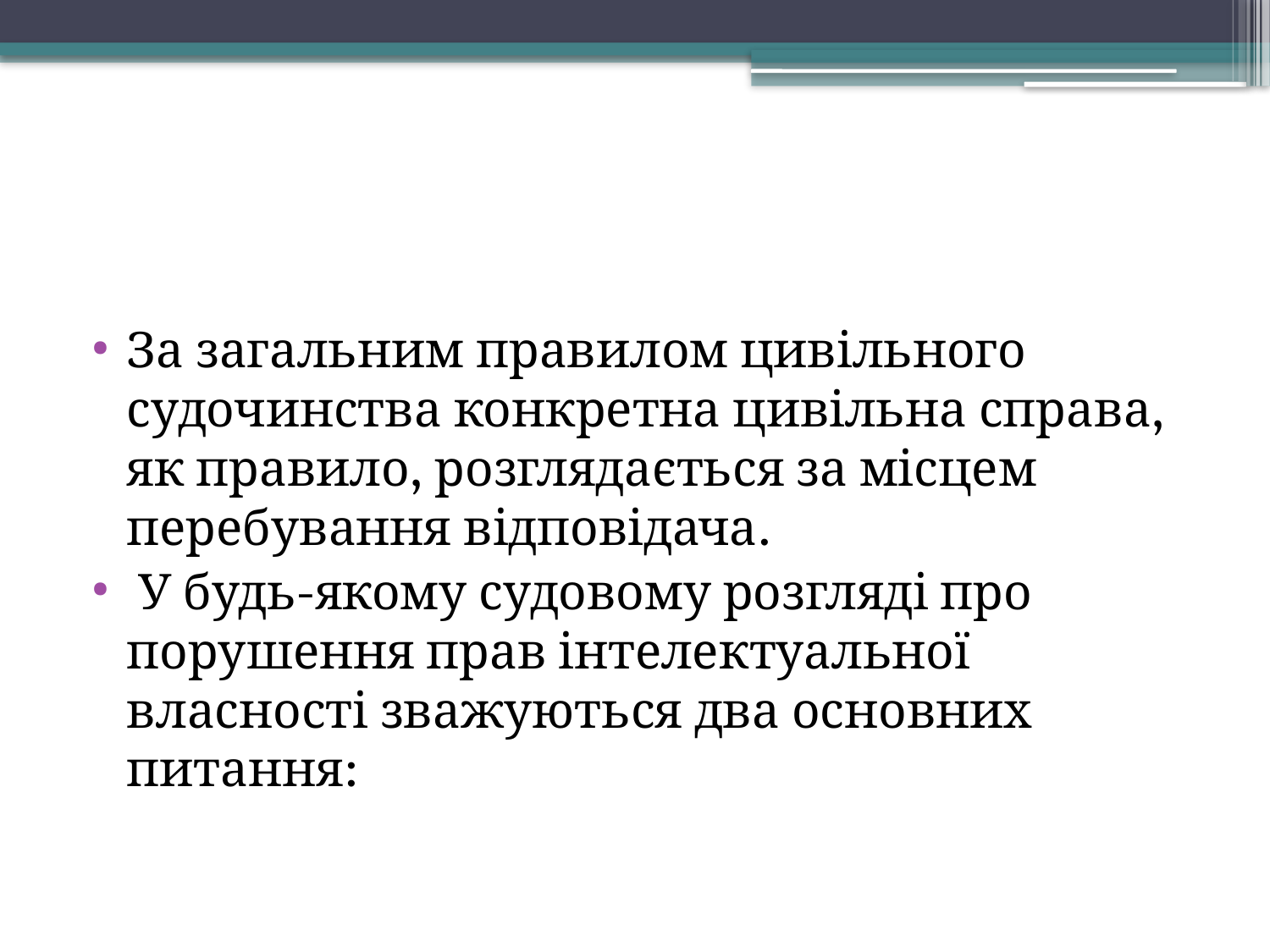

За загальним правилом цивільного судочинства конкретна цивільна справа, як правило, розглядається за місцем перебування відповідача.
 У будь-якому судовому розгляді про порушення прав інтелектуальної власності зважуються два основних питання: